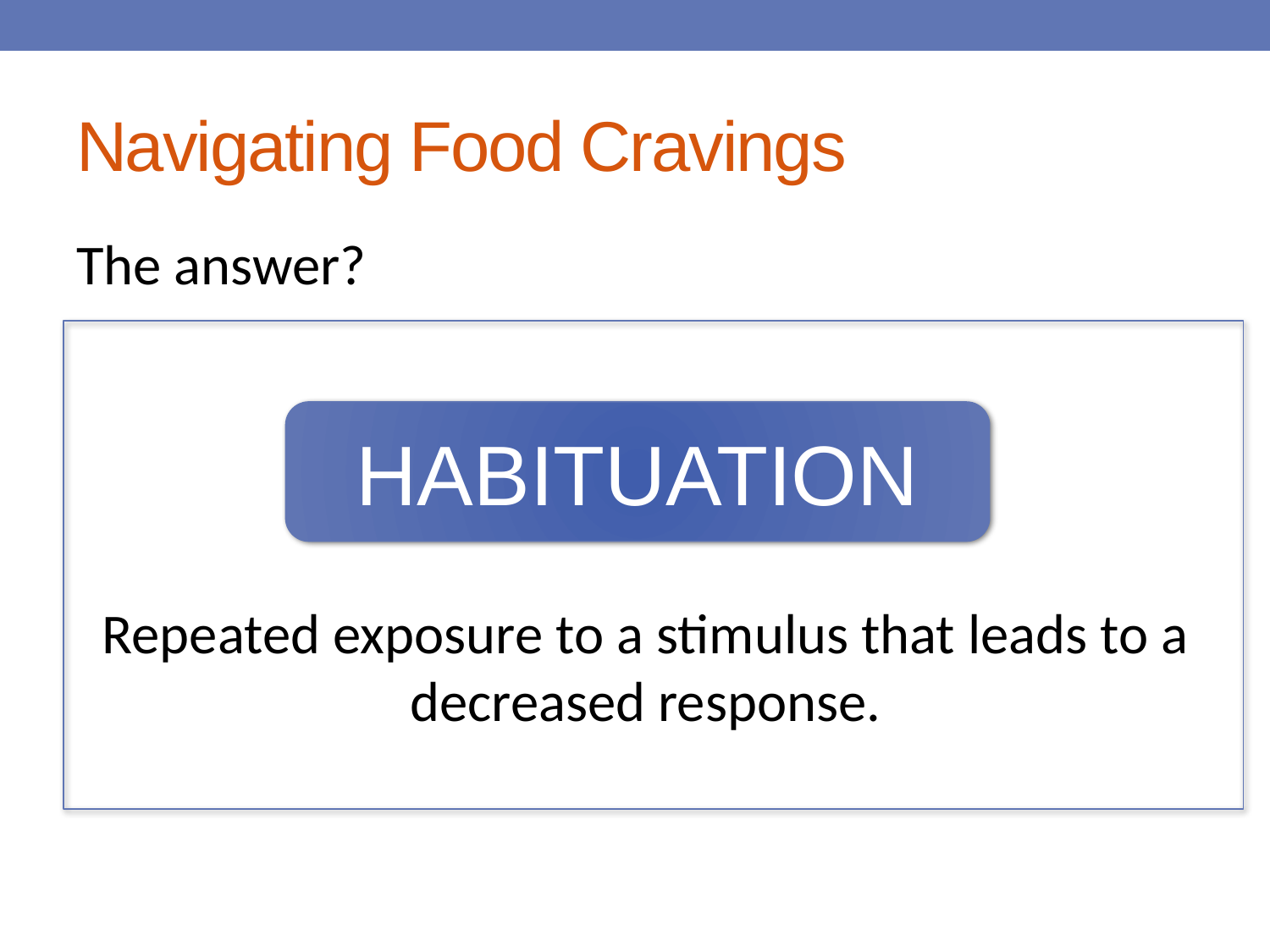

# Navigating Food Cravings
The answer?

HABITUATION
Repeated exposure to a stimulus that leads to a decreased response.